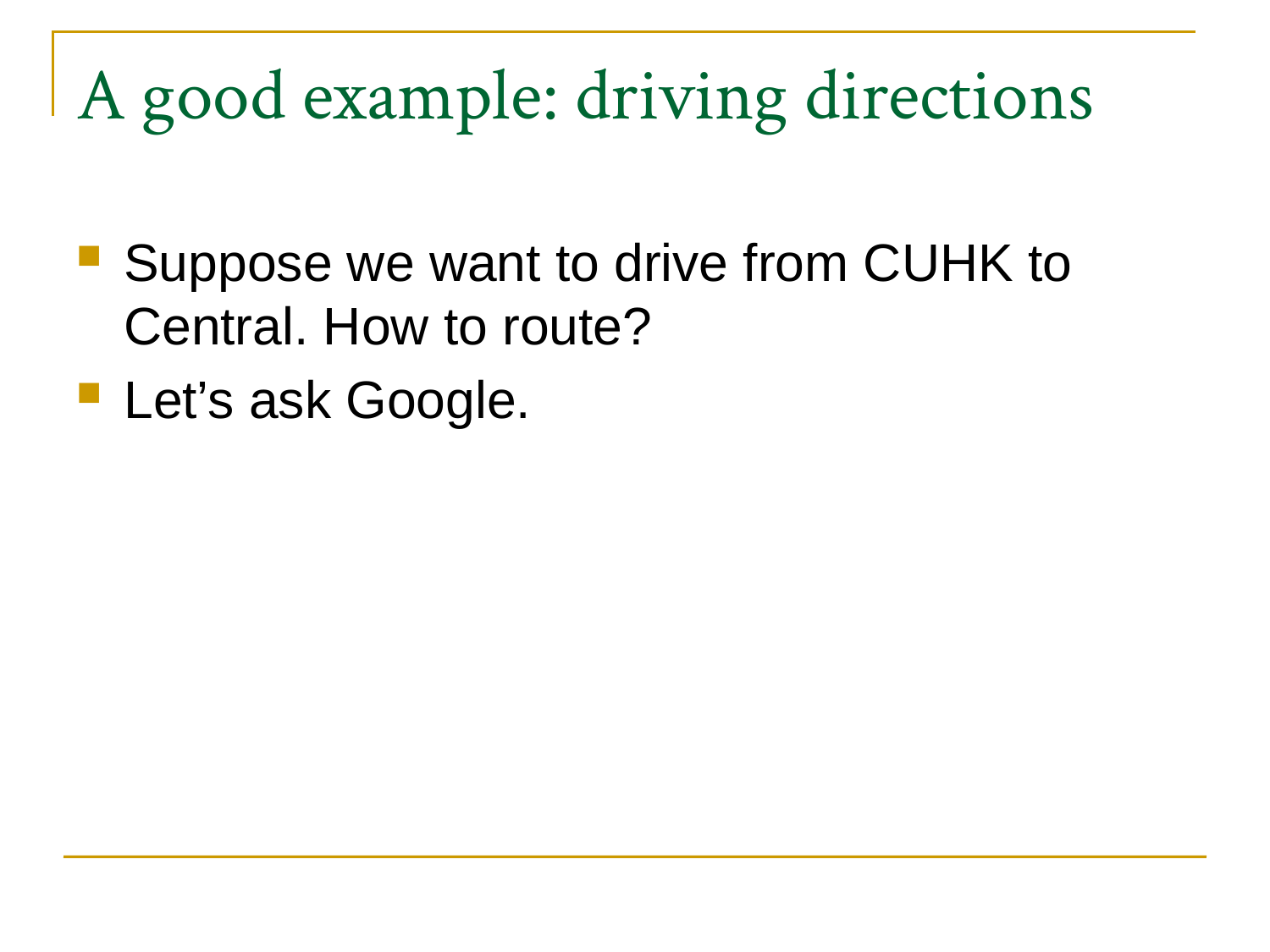

# A good example: driving directions
Suppose we want to drive from CUHK to Central. How to route?
Let’s ask Google.